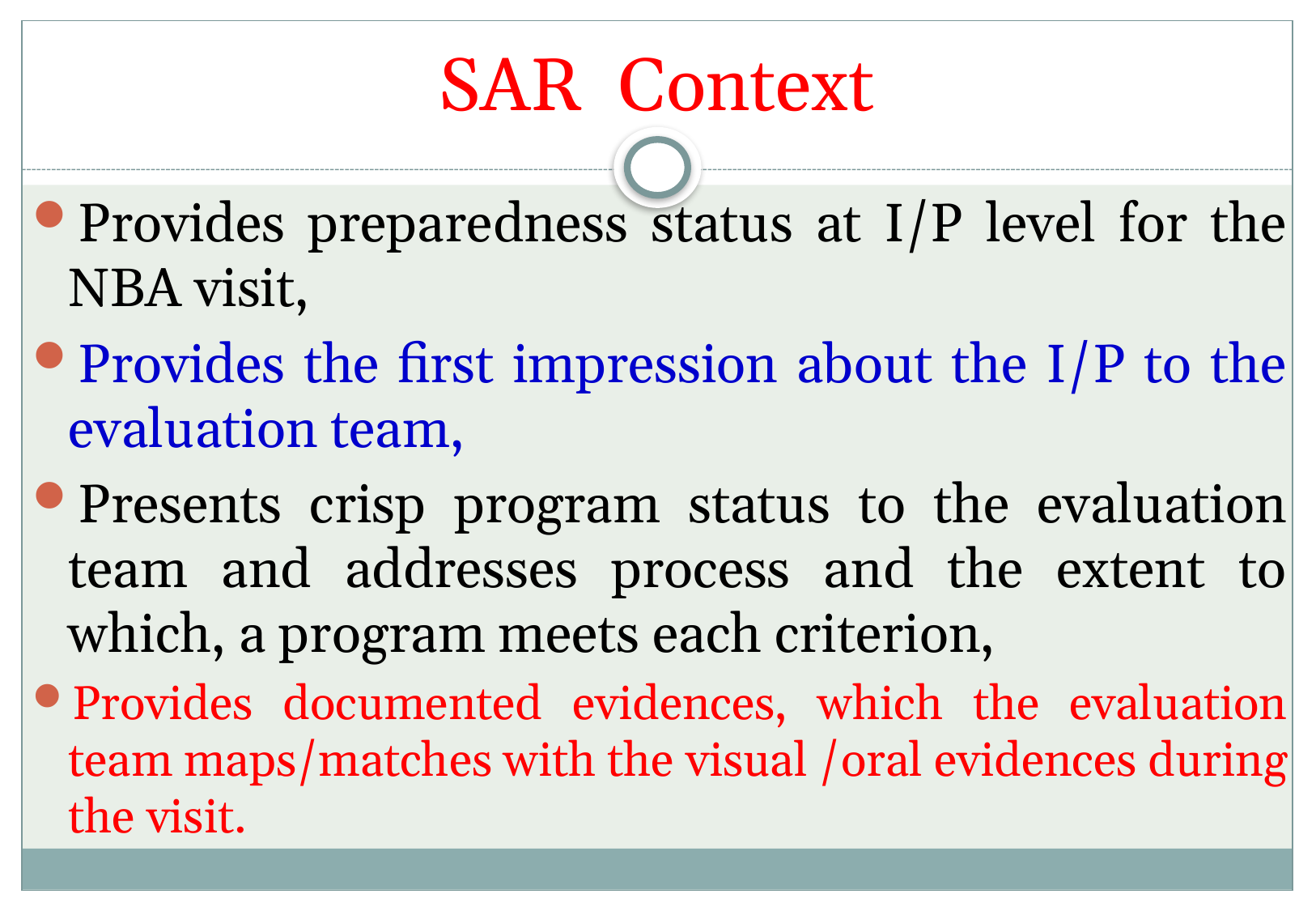

# SAR  Context
Provides preparedness status at I/P level for the NBA visit,
Provides the first impression about the I/P to the evaluation team,
Presents crisp program status to the evaluation team and addresses process and the extent to which, a program meets each criterion,
Provides documented evidences, which the evaluation team maps/matches with the visual /oral evidences during the visit.